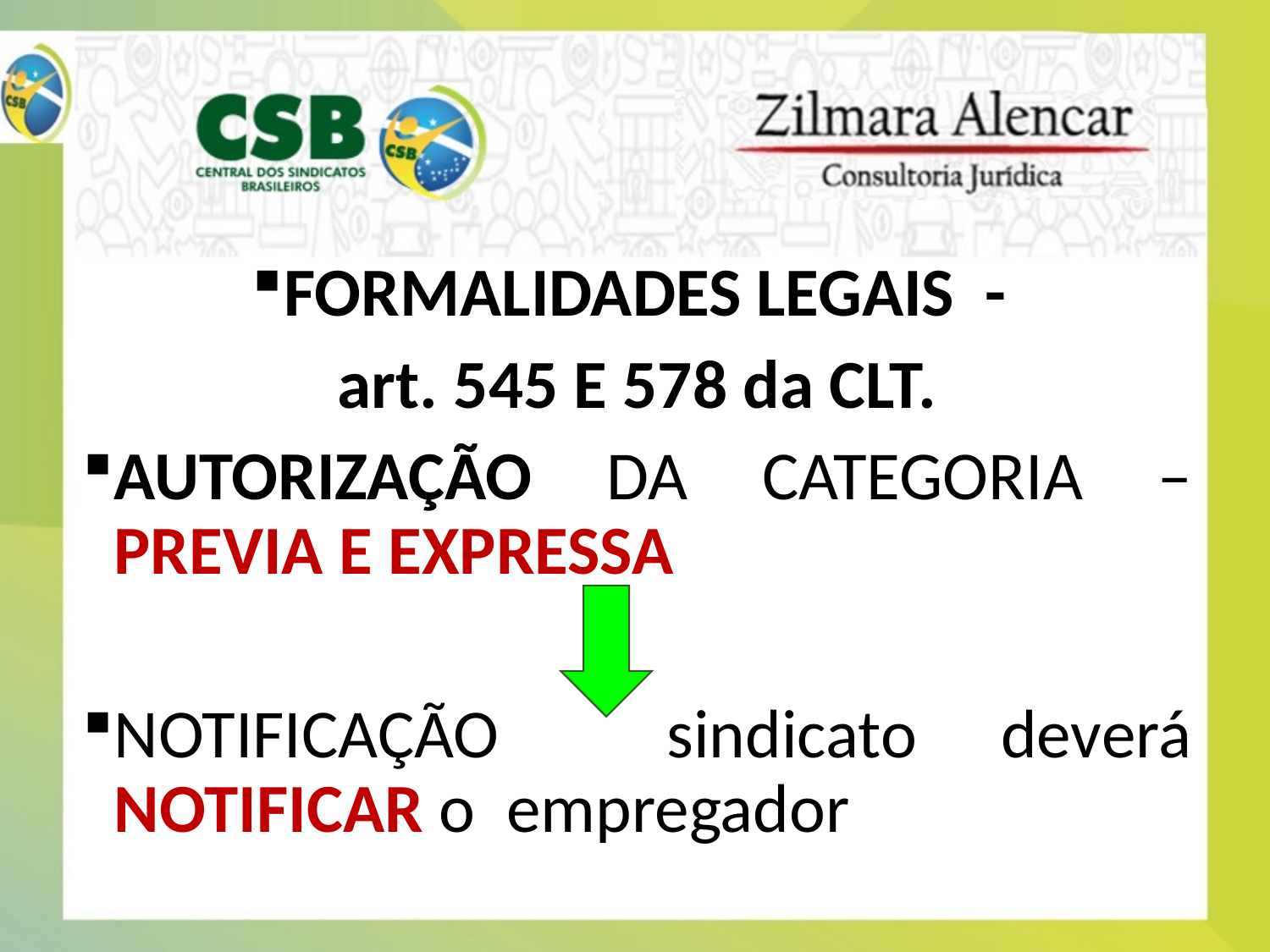

FORMALIDADES LEGAIS  -
art. 545 E 578 da CLT.
AUTORIZAÇÃO DA CATEGORIA – PREVIA E EXPRESSA

NOTIFICAÇÃO  sindicato deverá NOTIFICAR o  empregador